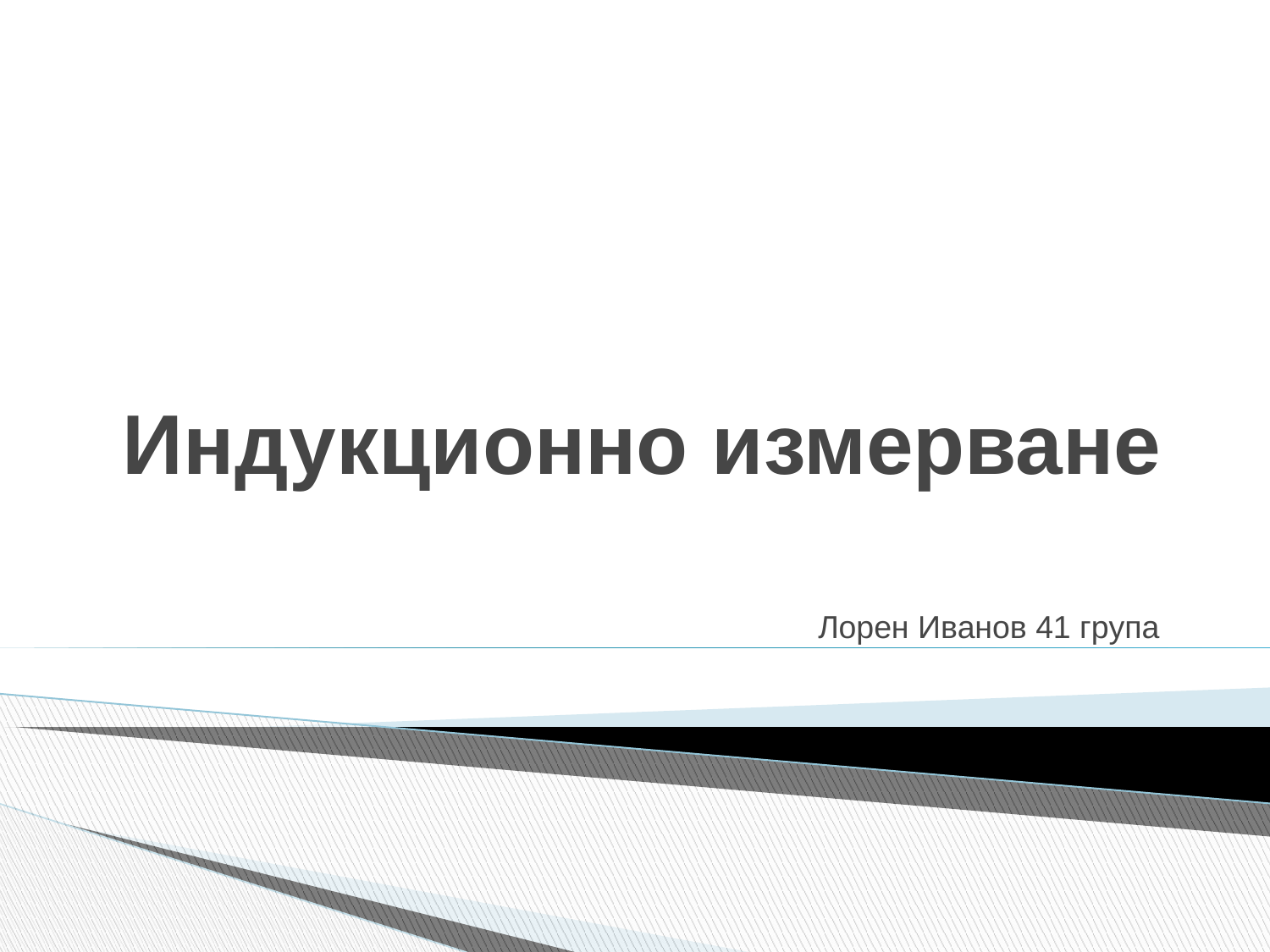

# Индукционно измерване

Лорен Иванов 41 група